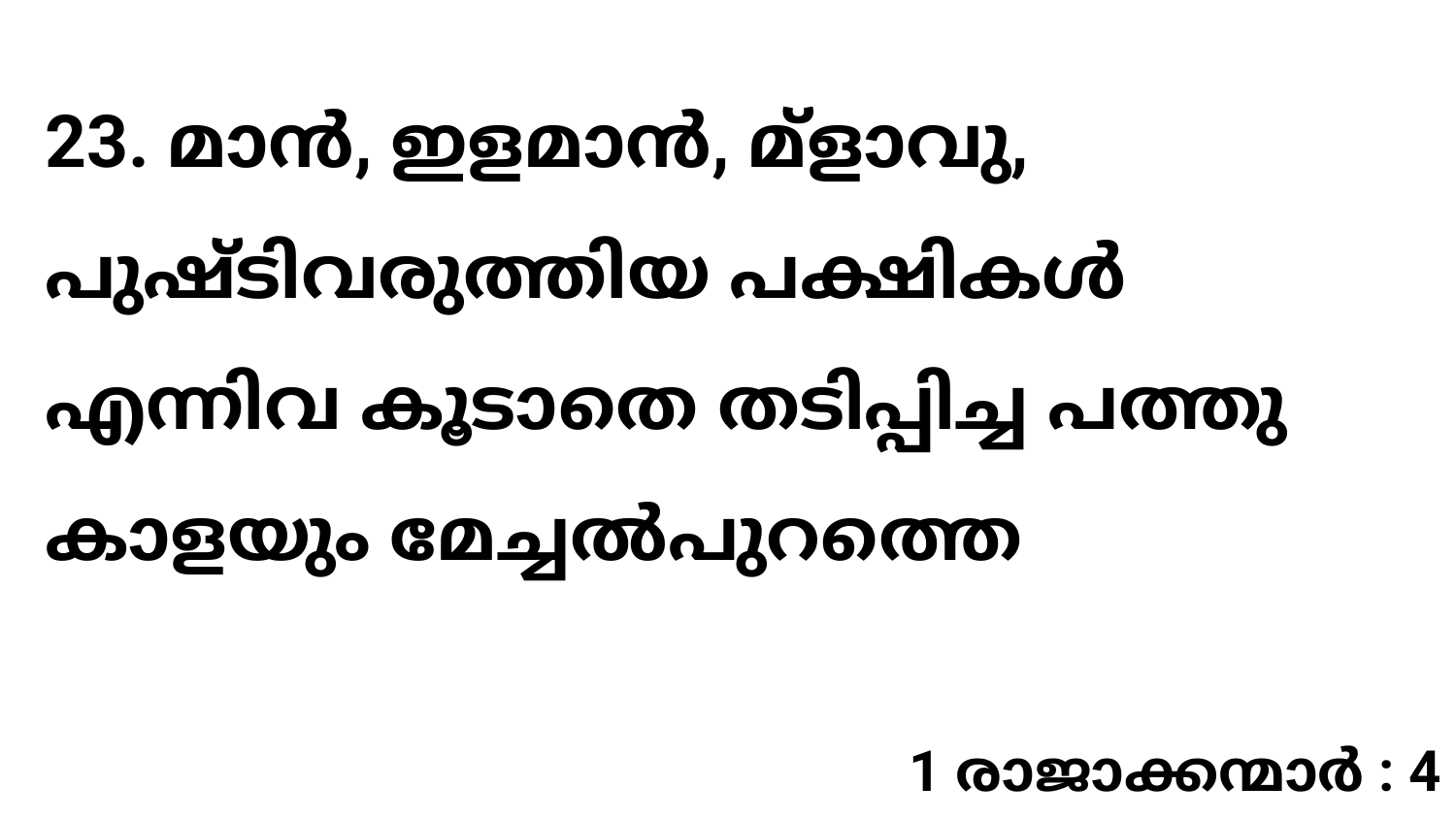

23. മാൻ, ഇളമാൻ, മ്ളാവു, പുഷ്ടിവരുത്തിയ പക്ഷികൾ എന്നിവ കൂടാതെ തടിപ്പിച്ച പത്തു കാളയും മേച്ചൽപുറത്തെ
1 രാജാക്കന്മാർ : 4